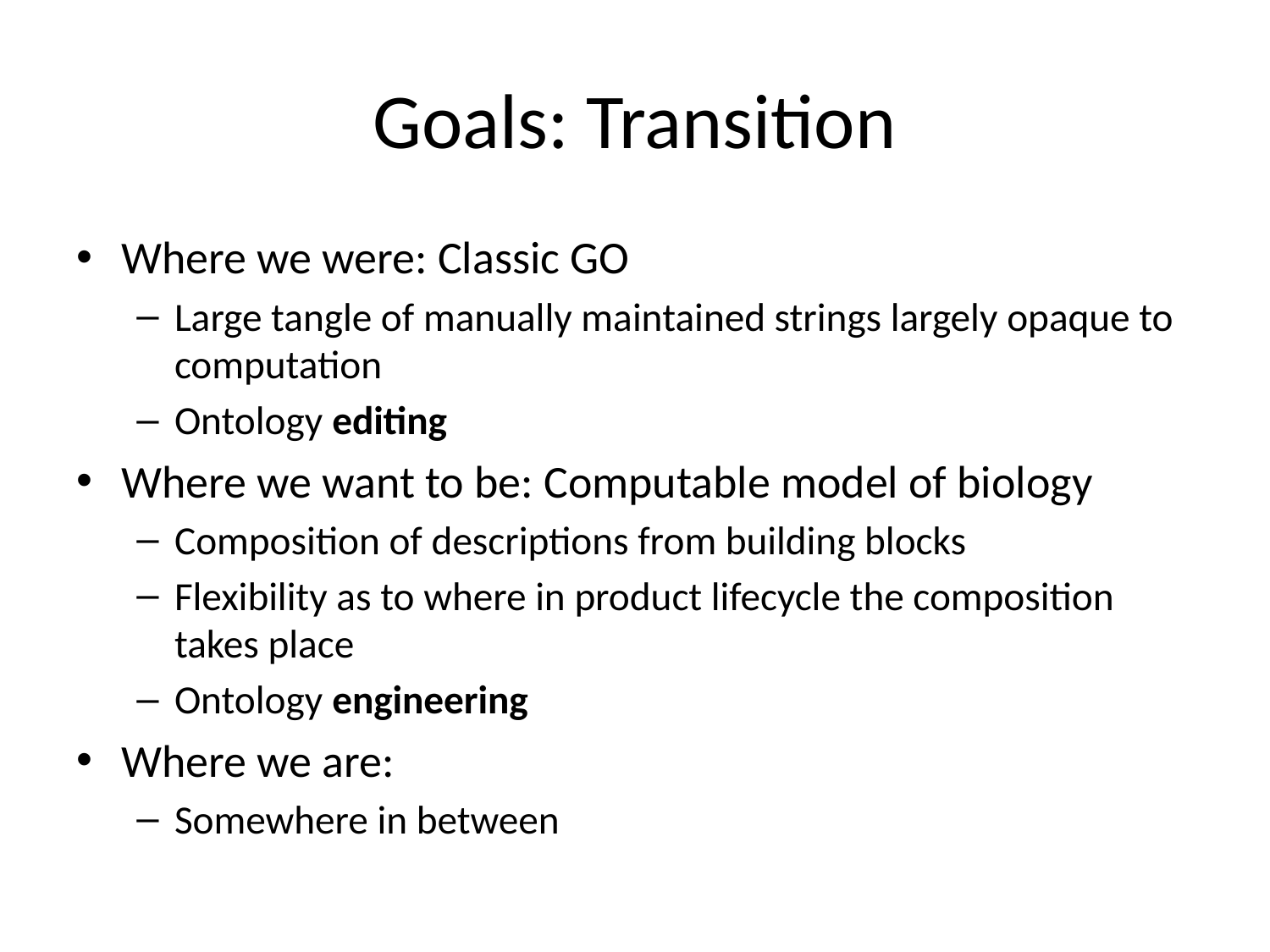

# Goals: Transition
Where we were: Classic GO
Large tangle of manually maintained strings largely opaque to computation
Ontology editing
Where we want to be: Computable model of biology
Composition of descriptions from building blocks
Flexibility as to where in product lifecycle the composition takes place
Ontology engineering
Where we are:
Somewhere in between